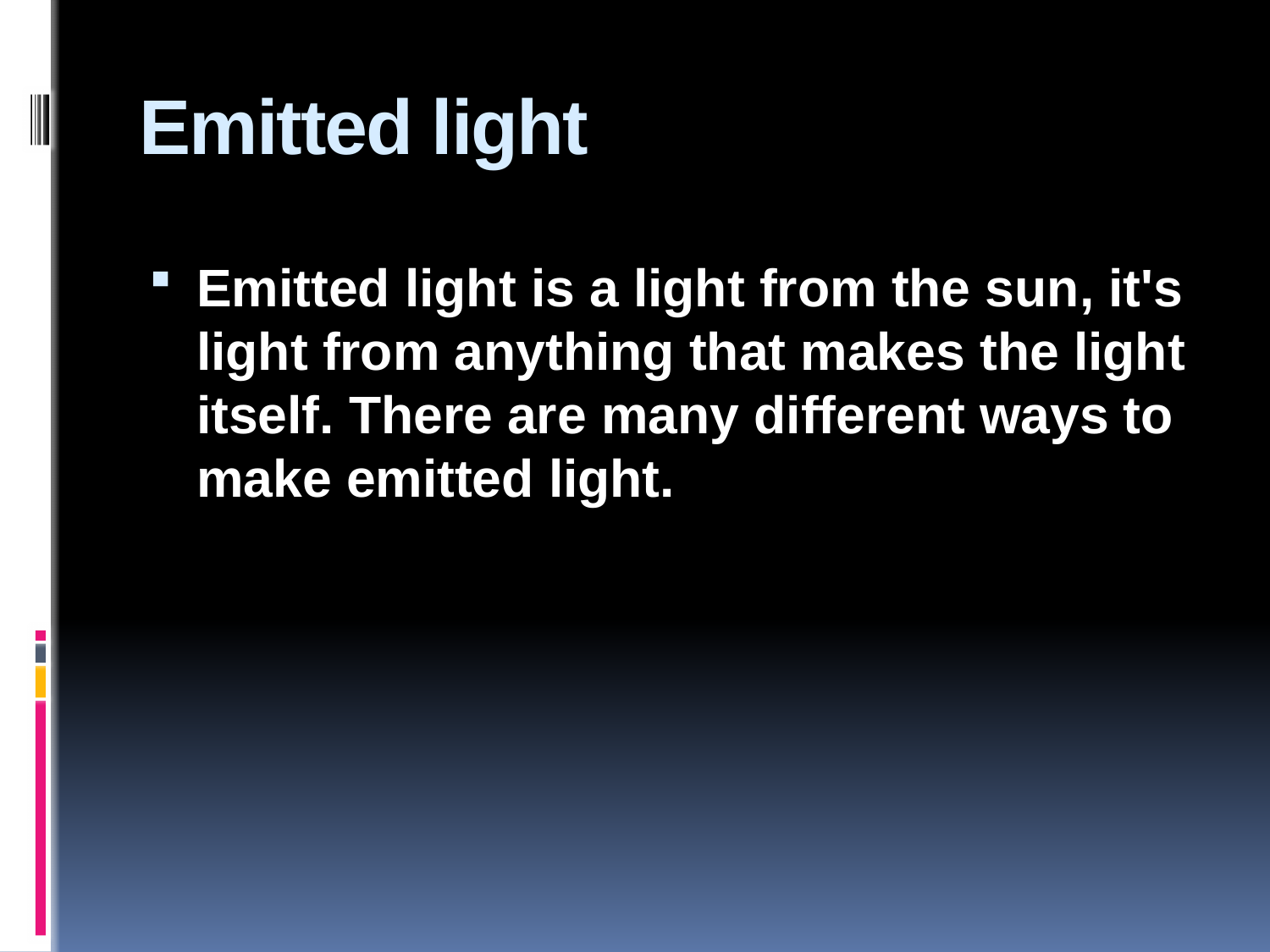

# Emitted light
Emitted light is a light from the sun, it's light from anything that makes the light itself. There are many different ways to make emitted light.